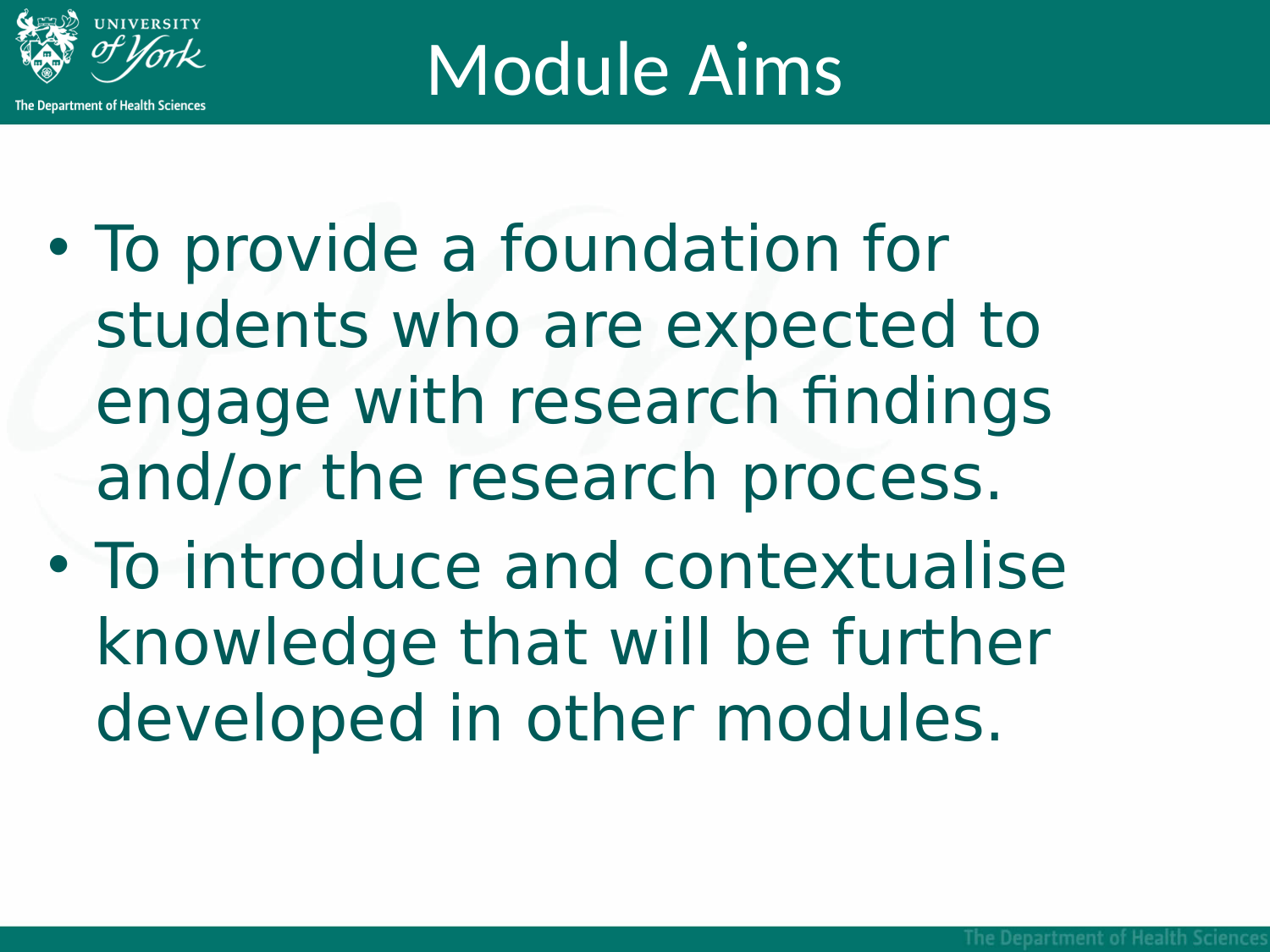

# Module Aims
To provide a foundation for students who are expected to engage with research findings and/or the research process.
To introduce and contextualise knowledge that will be further developed in other modules.